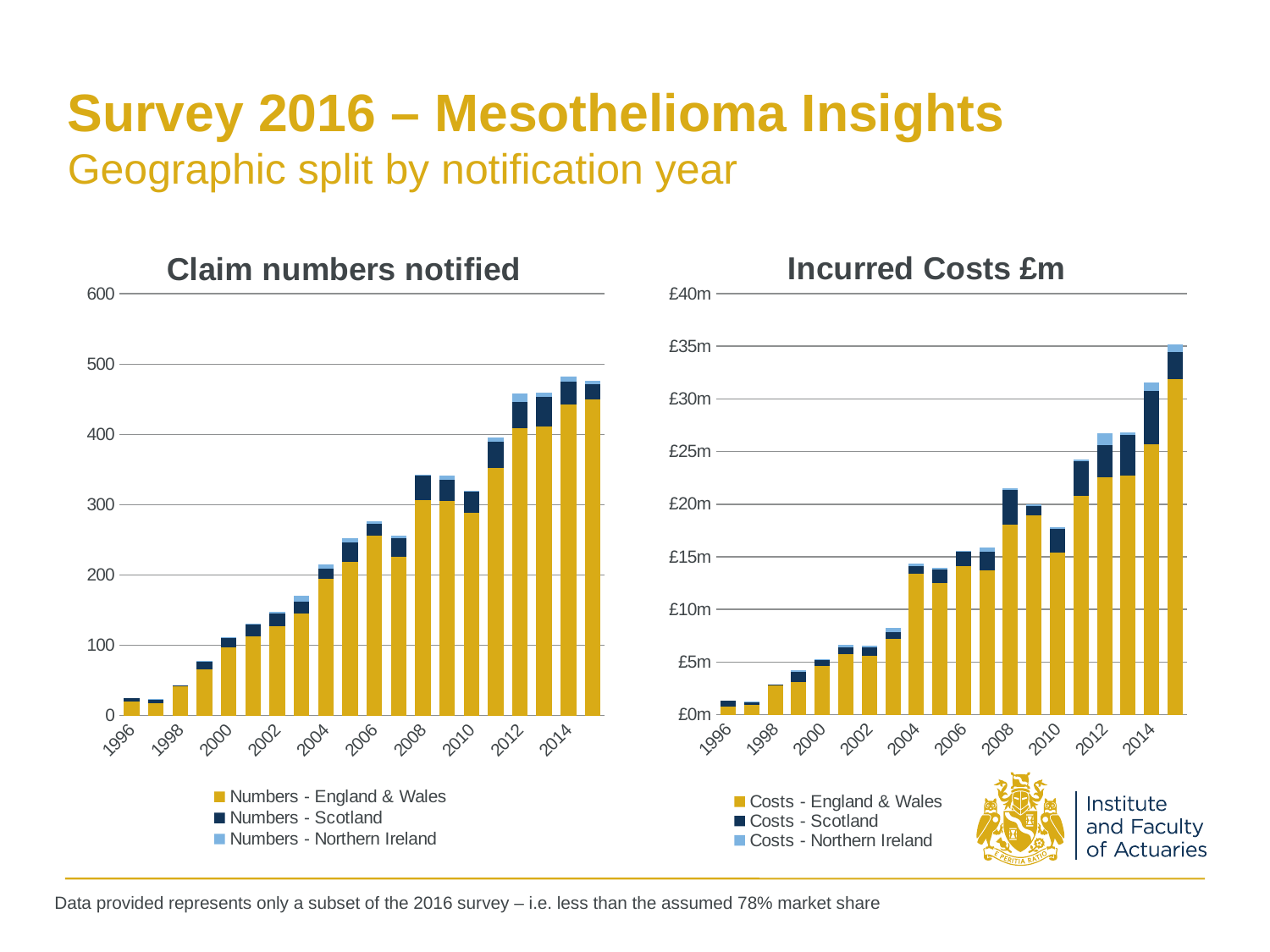

# Survey 2016 – Mesothelioma Insights Geographic split by notification year

### Chart: Claim numbers notified

| Category |  |  |  |
|---|---|---|---|
| 1996 | 20.0 | 5.0 | 0.0 |
| 1997 | 18.0 | 5.0 | 1.0 |
| 1998 | 42.0 | 1.0 | 0.0 |
| 1999 | 66.0 | 10.0 | 2.0 |
| 2000 | 97.0 | 13.0 | 2.0 |
| 2001 | 113.0 | 16.0 | 2.0 |
| 2002 | 127.0 | 18.0 | 2.0 |
| 2003 | 145.0 | 17.0 | 8.0 |
| 2004 | 195.0 | 14.0 | 6.0 |
| 2005 | 218.0 | 28.0 | 6.0 |
| 2006 | 256.0 | 17.0 | 3.0 |
| 2007 | 226.0 | 26.0 | 4.0 |
| 2008 | 307.0 | 34.0 | 2.0 |
| 2009 | 305.0 | 30.0 | 7.0 |
| 2010 | 289.0 | 30.0 | 1.0 |
| 2011 | 352.0 | 38.0 | 5.0 |
| 2012 | 409.0 | 37.0 | 12.0 |
| 2013 | 411.0 | 42.0 | 6.0 |
| 2014 | 442.0 | 33.0 | 7.0 |
| 2015 | 450.0 | 21.0 | 5.0 |

### Chart: Incurred Costs £m

| Category |  |  |  |
|---|---|---|---|
| 1996 | 0.80650259 | 0.50393709 | 0.0 |
| 1997 | 0.9260118499999999 | 0.29637179999999996 | 0.01985 |
| 1998 | 2.8496417299999997 | 0.04603906 | 0.0 |
| 1999 | 3.08645624 | 1.0152367199999999 | 0.124191 |
| 2000 | 4.58812793 | 0.6612363 | 0.029716 |
| 2001 | 5.7200976500000005 | 0.6945555900000001 | 0.19199711 |
| 2002 | 5.627919959999999 | 0.7736262200000003 | 0.141781 |
| 2003 | 7.211686429999999 | 0.6149328199999999 | 0.43045483 |
| 2004 | 13.419868151830002 | 0.65809219 | 0.31399247999999996 |
| 2005 | 12.486687020000003 | 1.2982150500000003 | 0.16451437 |
| 2006 | 14.153368160000001 | 1.3586908100000001 | 0.043592589999999994 |
| 2007 | 13.734176250000003 | 1.7356167 | 0.43757217000000004 |
| 2008 | 18.059604139999998 | 3.2732096100000003 | 0.14046873999999998 |
| 2009 | 18.92309933000001 | 0.87363683 | 0.20852087999999996 |
| 2010 | 15.437286620000005 | 2.2430541600000002 | 0.113 |
| 2011 | 20.772559630000003 | 3.27334846 | 0.19214359 |
| 2012 | 22.567579769999995 | 3.0078172000000003 | 1.19864609 |
| 2013 | 22.707595350000002 | 3.8786312699999996 | 0.24617533000000003 |
| 2014 | 25.678197629999996 | 5.09462484 | 0.79311848 |
| 2015 | 31.90482119 | 2.53931198 | 0.70315 |
Data provided represents only a subset of the 2016 survey – i.e. less than the assumed 78% market share